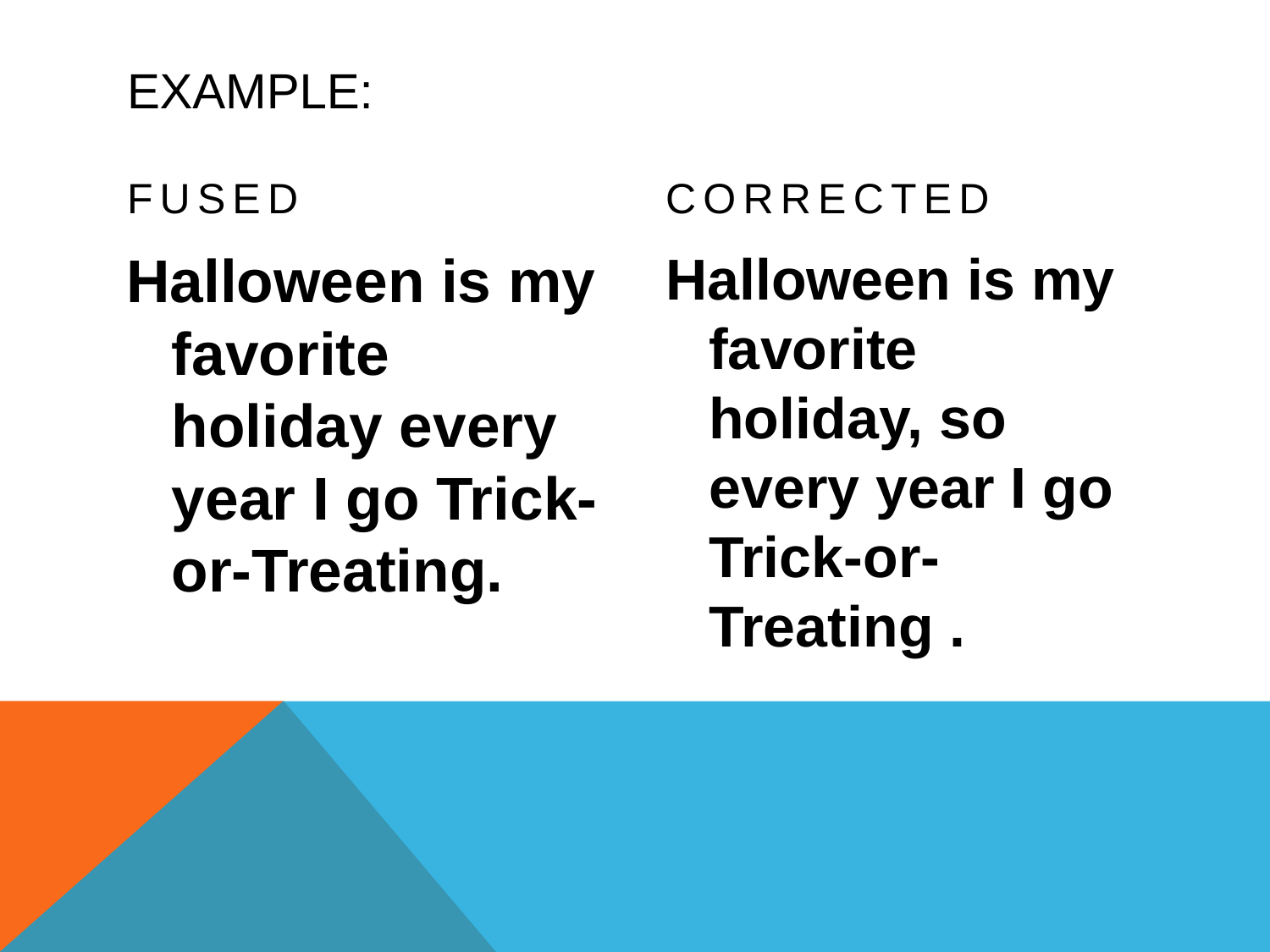

# Example:
fused
corrected
Halloween is my favorite holiday every year I go Trick-or-Treating.

Halloween is my favorite holiday, so every year I go Trick-or-Treating .